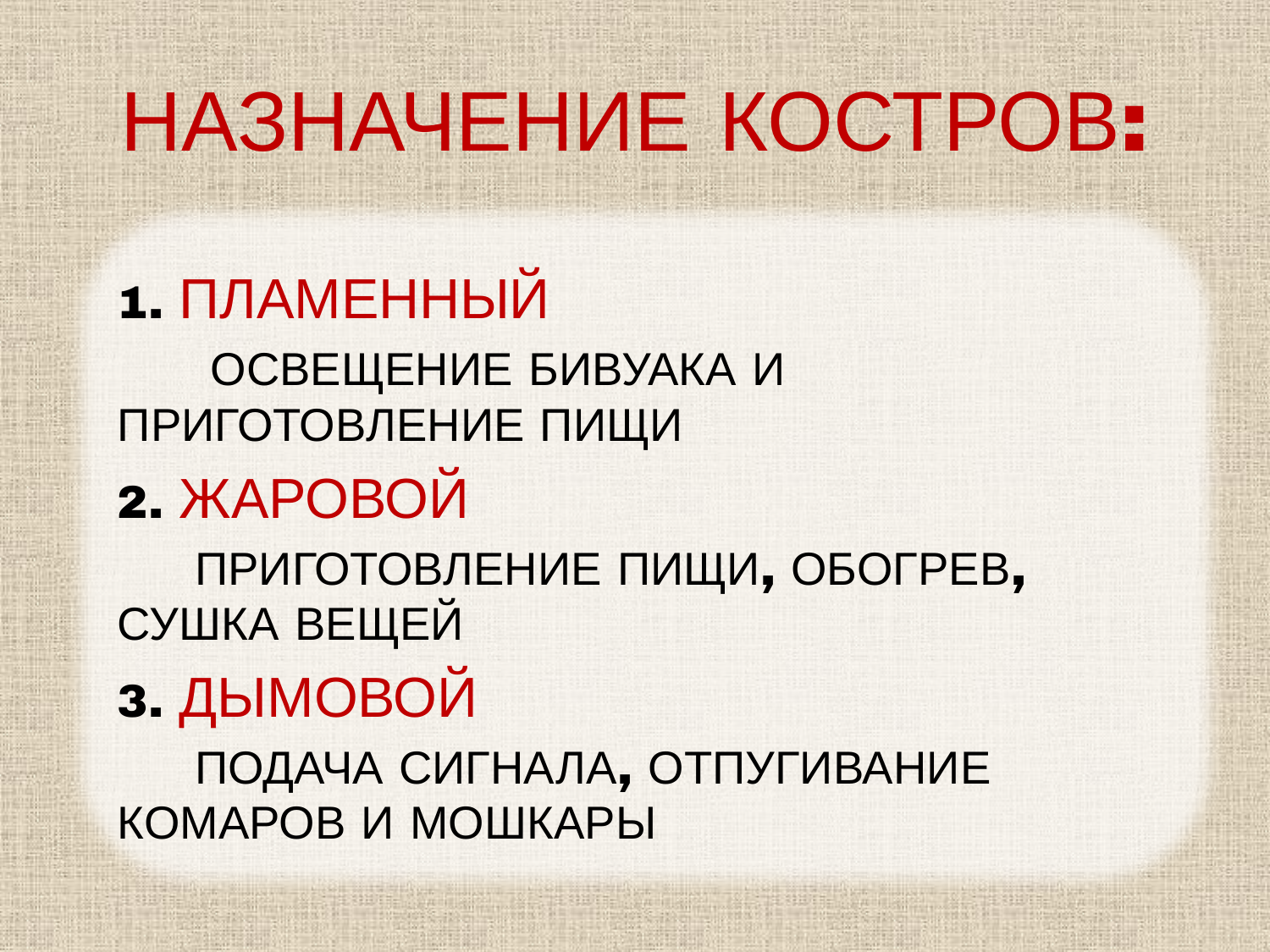

# НАЗНАЧЕНИЕ КОСТРОВ:

1. ПЛАМЕННЫЙ
      ОСВЕЩЕНИЕ БИВУАКА И ПРИГОТОВЛЕНИЕ ПИЩИ
2. ЖАРОВОЙ
     ПРИГОТОВЛЕНИЕ ПИЩИ, ОБОГРЕВ, СУШКА ВЕЩЕЙ
3. ДЫМОВОЙ
     ПОДАЧА СИГНАЛА, ОТПУГИВАНИЕ КОМАРОВ И МОШКАРЫ